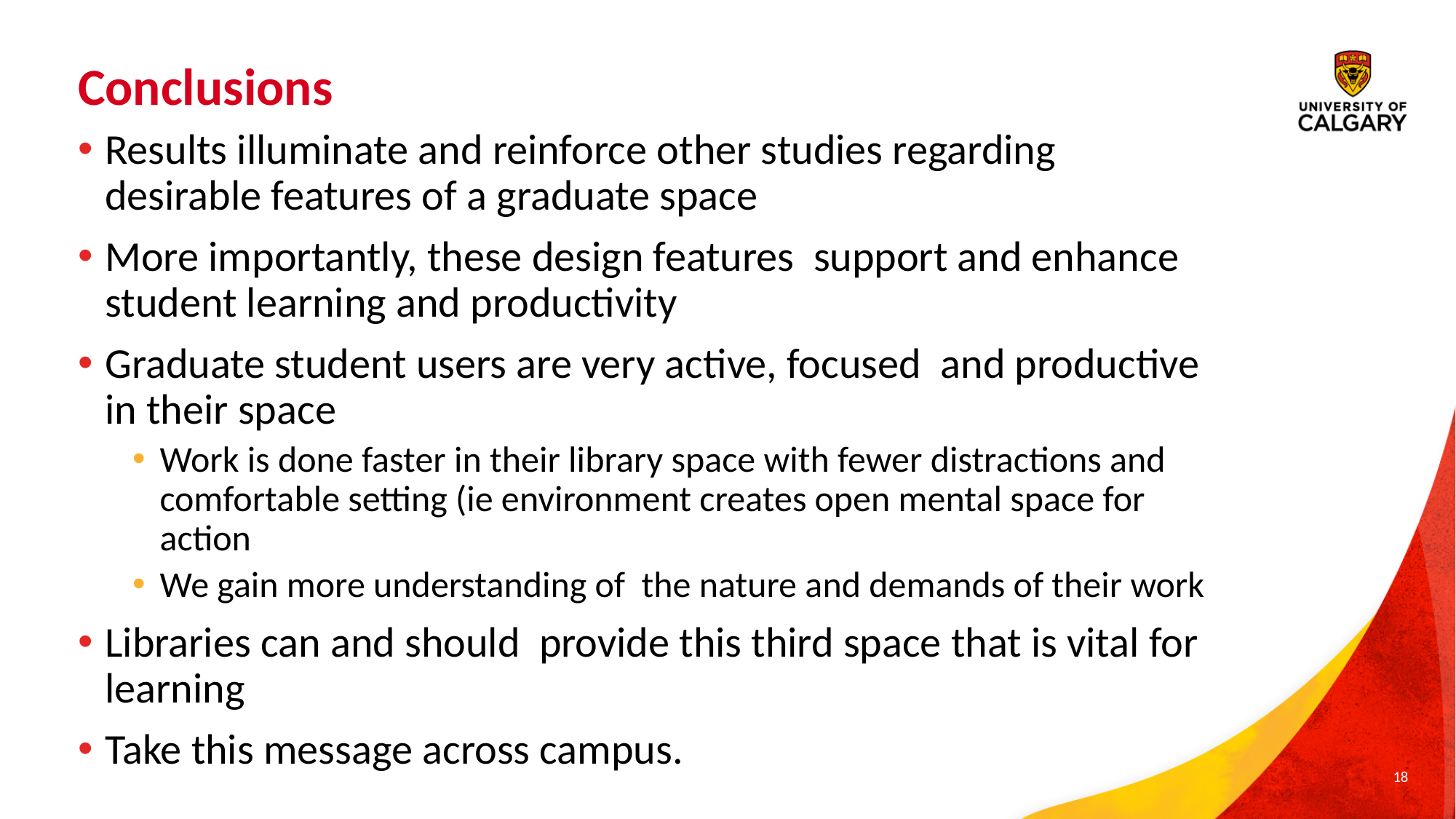

# Conclusions
Results illuminate and reinforce other studies regarding  desirable features of a graduate space
More importantly, these design features  support and enhance student learning and productivity
Graduate student users are very active, focused  and productive in their space
Work is done faster in their library space with fewer distractions and comfortable setting (ie environment creates open mental space for action
We gain more understanding of  the nature and demands of their work
Libraries can and should  provide this third space that is vital for learning
Take this message across campus.
18